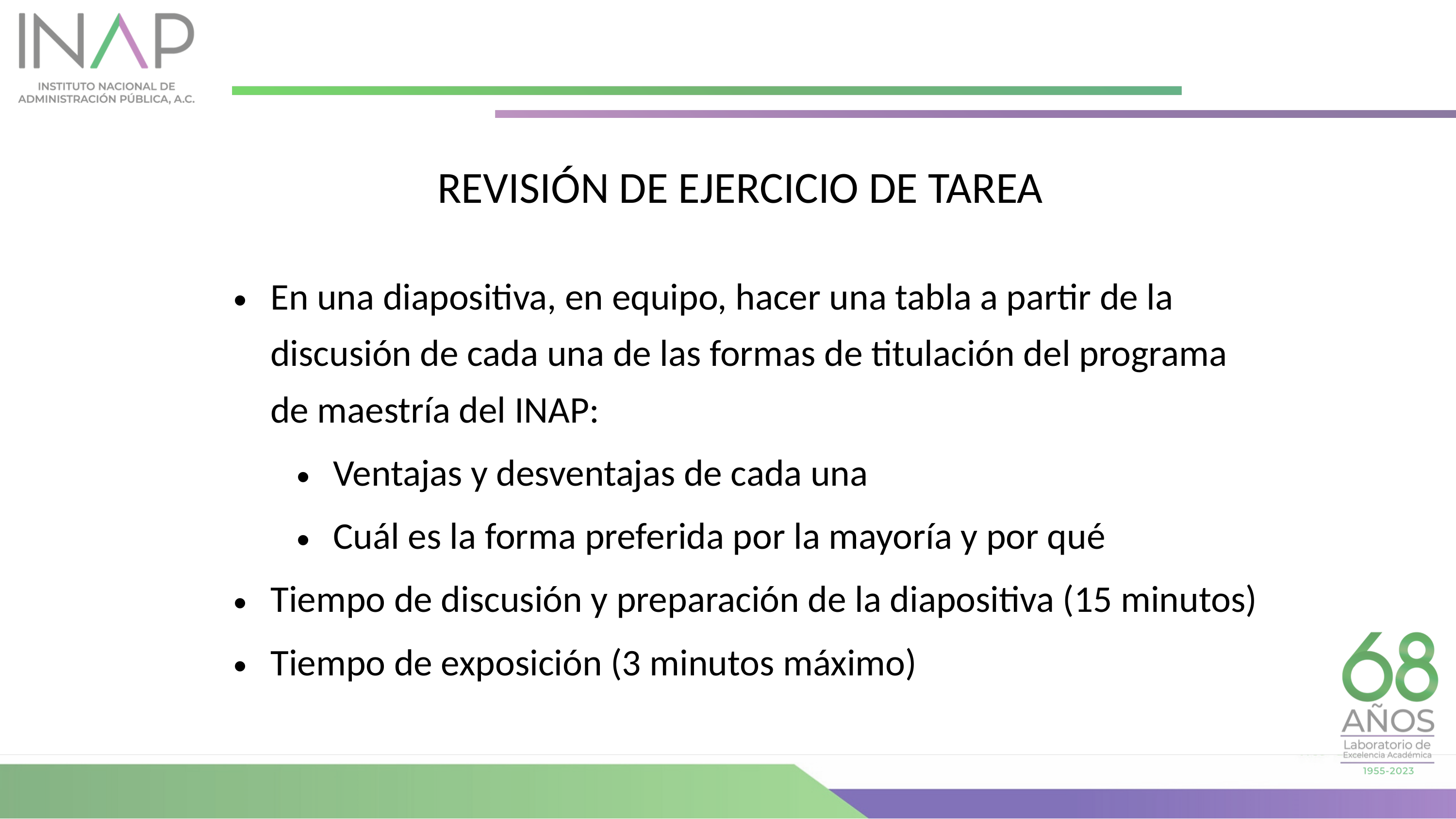

REVISIÓN DE EJERCICIO DE TAREA
En una diapositiva, en equipo, hacer una tabla a partir de la discusión de cada una de las formas de titulación del programa de maestría del INAP:
Ventajas y desventajas de cada una
Cuál es la forma preferida por la mayoría y por qué
Tiempo de discusión y preparación de la diapositiva (15 minutos)
Tiempo de exposición (3 minutos máximo)